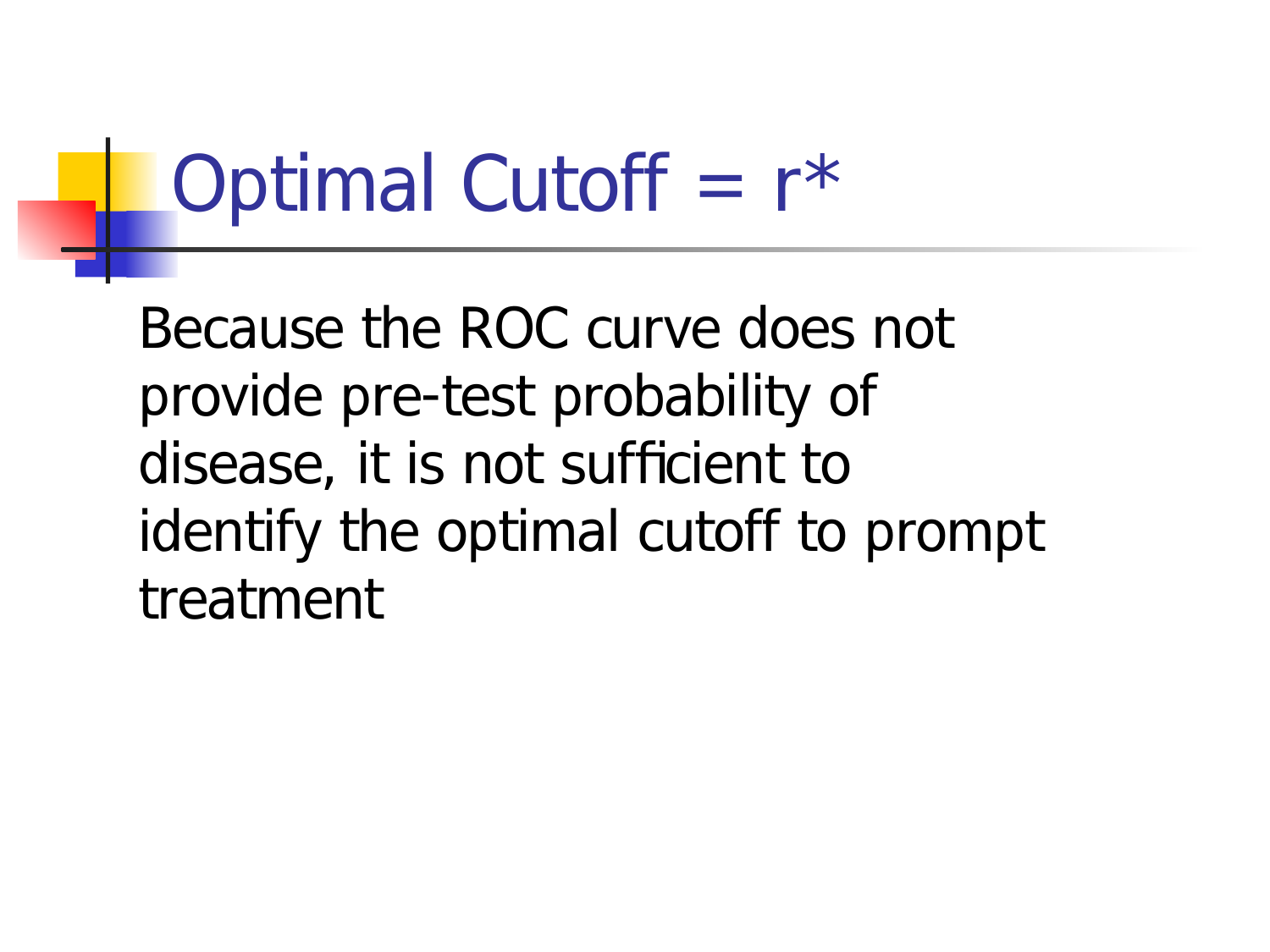

# Optimal Cutoff = r*
Because the ROC curve does not provide pre-test probability of disease, it is not sufficient to identify the optimal cutoff to prompt treatment